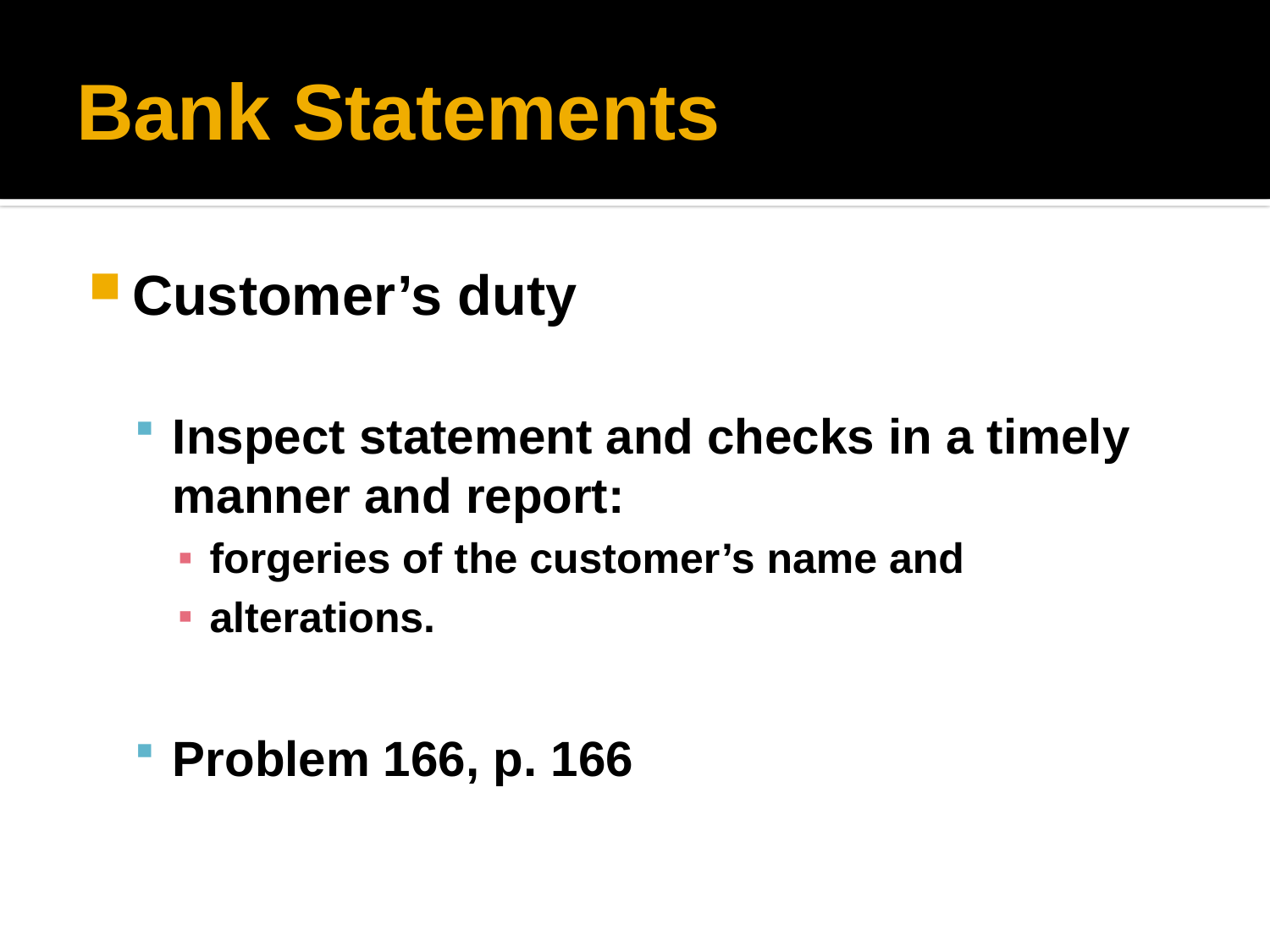

# Bank Statements
Customer’s duty

Inspect statement and checks in a timely manner and report:
forgeries of the customer’s name and
alterations.

Problem 166, p. 166